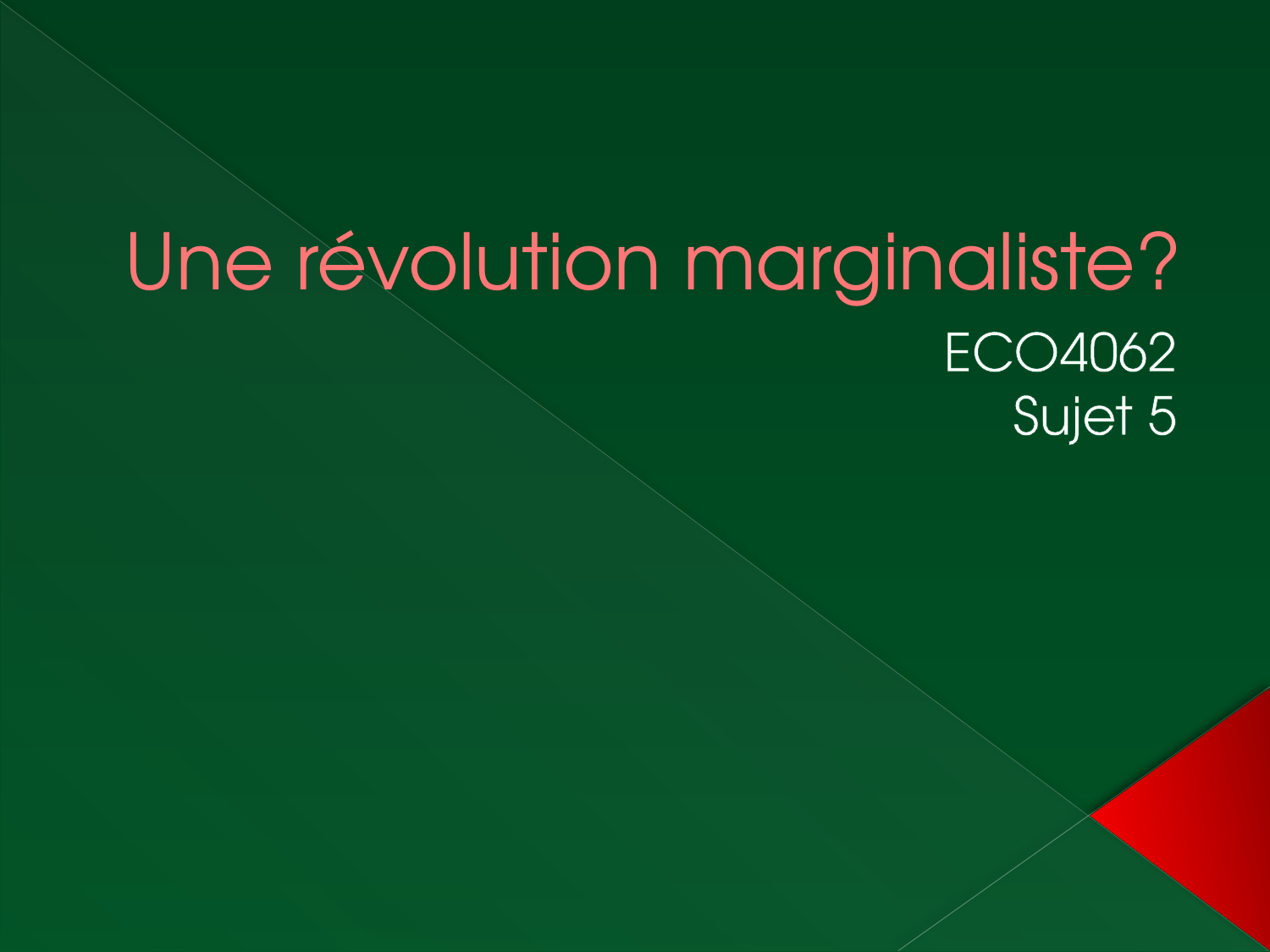

# Une révolution marginaliste?
ECO4062
 Sujet 5